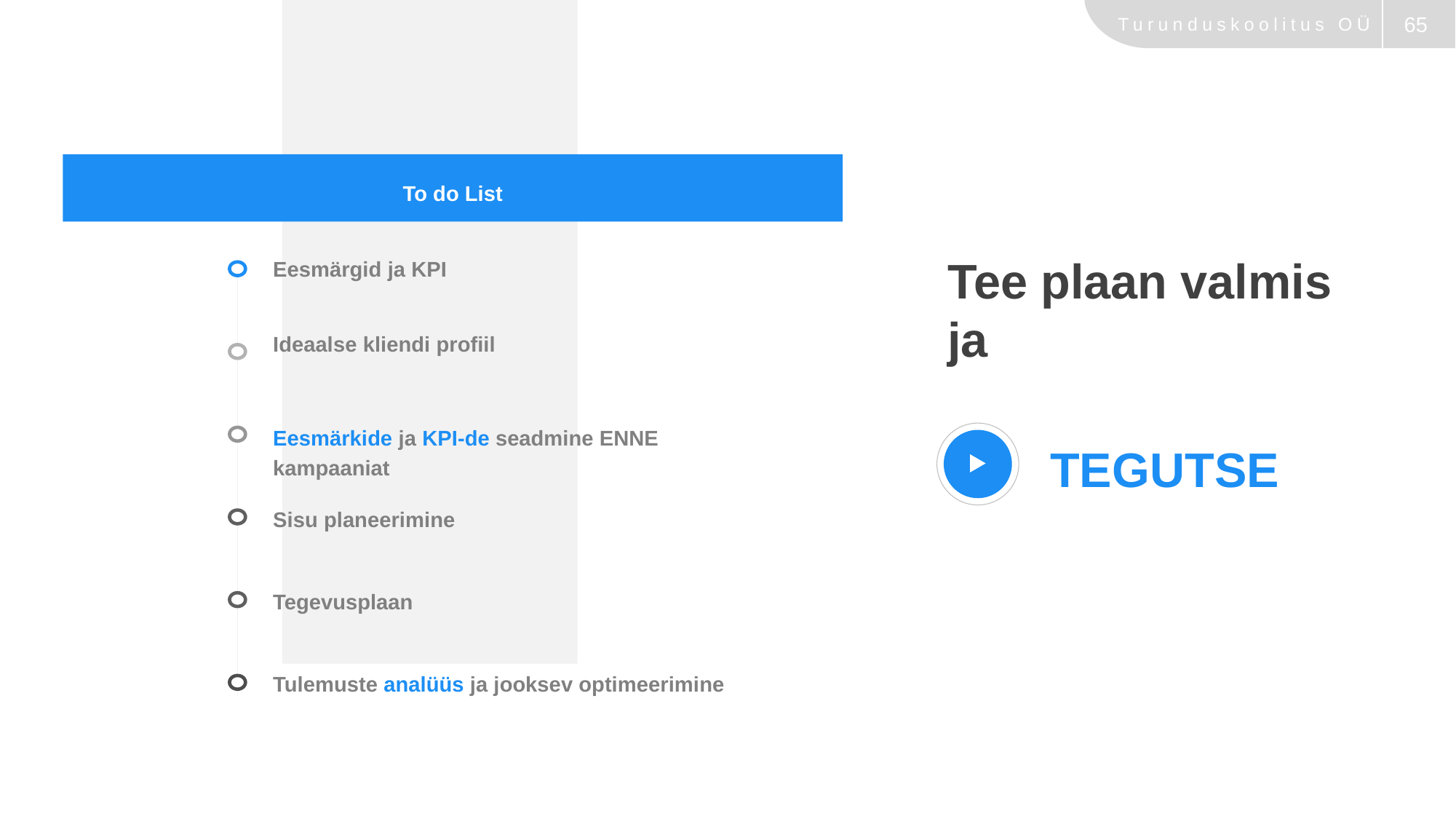

To do List
Eesmärgid ja KPI

Ideaalse kliendi profiil

Eesmärkide ja KPI-de seadmine ENNE kampaaniat

Sisu planeerimine

Tegevusplaan

Tulemuste analüüs ja jooksev optimeerimine

Tee plaan valmis ja

TEGUTSE